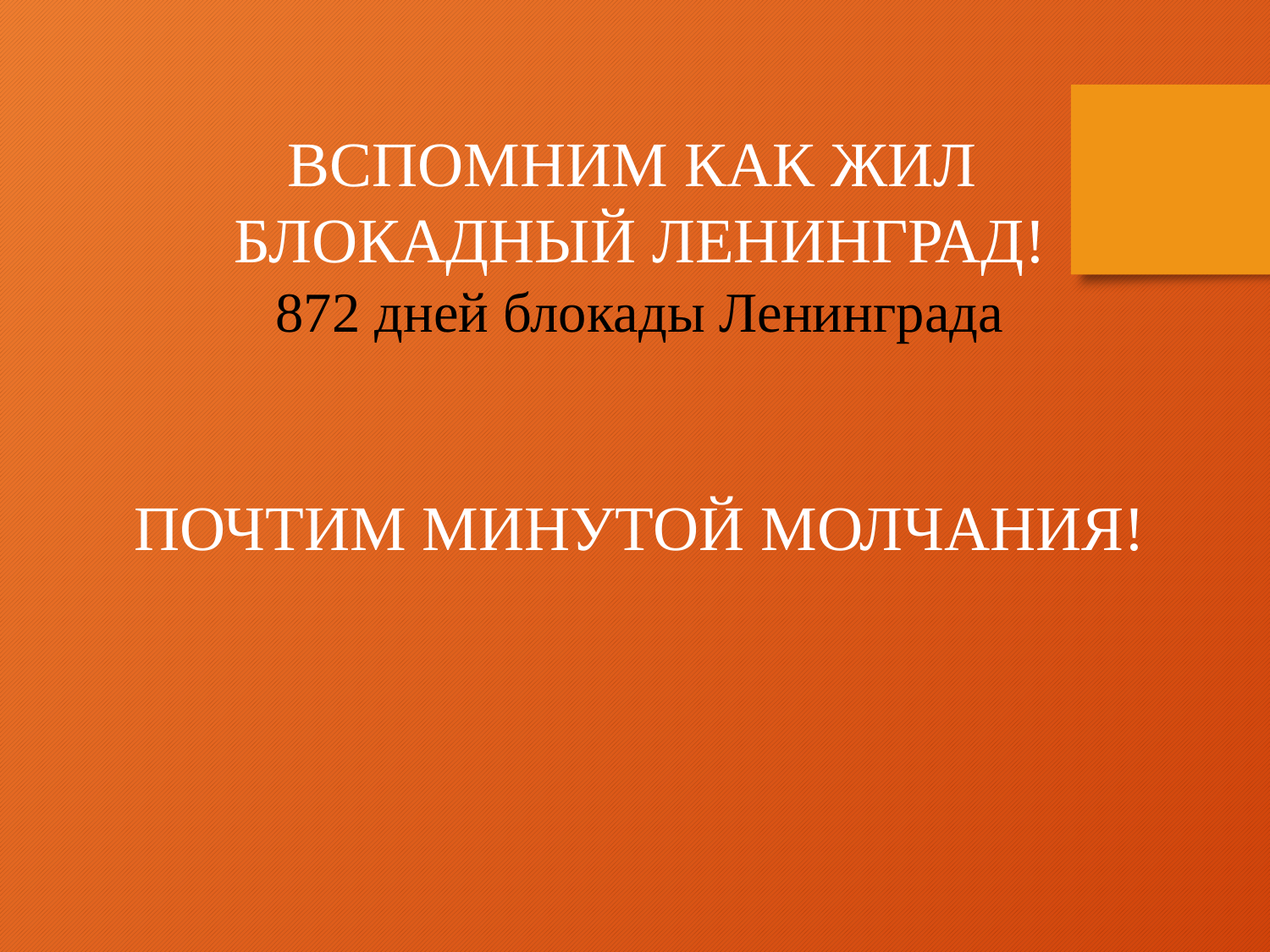

ВСПОМНИМ КАК ЖИЛ
БЛОКАДНЫЙ ЛЕНИНГРАД!
872 дней блокады Ленинграда

ПОЧТИМ МИНУТОЙ МОЛЧАНИЯ!